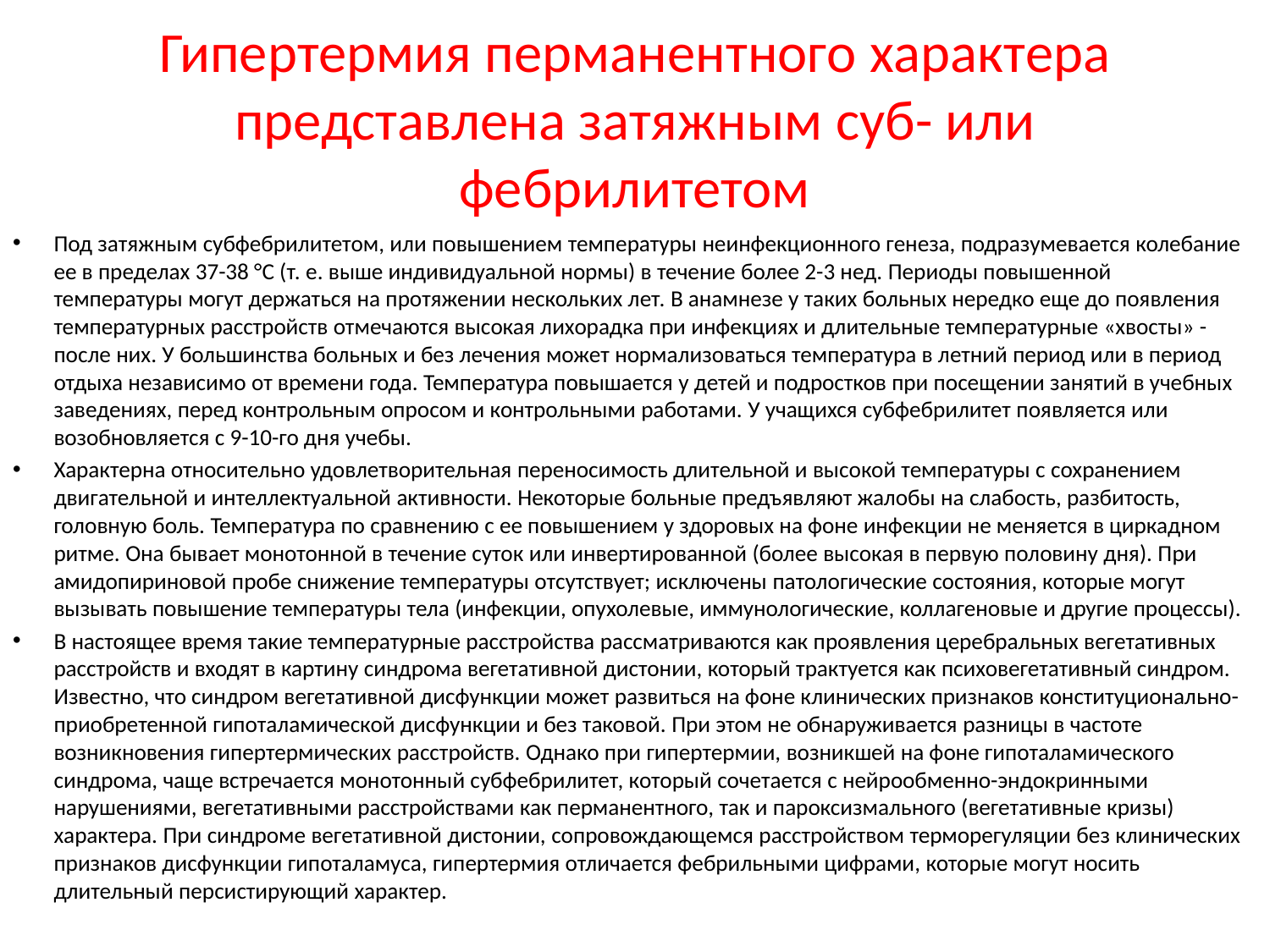

# Гипертермия перманентного характера представлена затяжным суб- или фебрилитетом
Под затяжным субфебрилитетом, или повышением температуры неинфекционного генеза, подразумевается колебание ее в пределах 37-38 °С (т. е. выше индивидуальной нормы) в течение более 2-3 нед. Периоды повышенной температуры могут держаться на протяжении нескольких лет. В анамнезе у таких больных нередко еще до появления температурных расстройств отмечаются высокая лихорадка при инфекциях и длительные температурные «хвосты» - после них. У большинства больных и без лечения может нормализоваться температура в летний период или в период отдыха независимо от времени года. Температура повышается у детей и подростков при посещении занятий в учебных заведениях, перед контрольным опросом и контрольными работами. У учащихся субфебрилитет появляется или возобновляется с 9-10-го дня учебы.
Характерна относительно удовлетворительная переносимость длительной и высокой температуры с сохранением двигательной и интеллектуальной активности. Некоторые больные предъявляют жалобы на слабость, разбитость, головную боль. Температура по сравнению с ее повышением у здоровых на фоне инфекции не меняется в циркадном ритме. Она бывает монотонной в течение суток или инвертированной (более высокая в первую половину дня). При амидопириновой пробе снижение температуры отсутствует; исключены патологические состояния, которые могут вызывать повышение температуры тела (инфекции, опухолевые, иммунологические, коллагеновые и другие процессы).
В настоящее время такие температурные расстройства рассматриваются как проявления церебральных вегетативных расстройств и входят в картину синдрома вегетативной дистонии, который трактуется как психовегетативный синдром. Известно, что синдром вегетативной дисфункции может развиться на фоне клинических признаков конституционально-приобретенной гипоталамической дисфункции и без таковой. При этом не обнаруживается разницы в частоте возникновения гипертермических расстройств. Однако при гипертермии, возникшей на фоне гипоталамического синдрома, чаще встречается монотонный субфебрилитет, который сочетается с нейрообменно-эндокринными нарушениями, вегетативными расстройствами как перманентного, так и пароксизмального (вегетативные кризы) характера. При синдроме вегетативной дистонии, сопровождающемся расстройством терморегуляции без клинических признаков дисфункции гипоталамуса, гипертермия отличается фебрильными цифрами, которые могут носить длительный персистирующий характер.